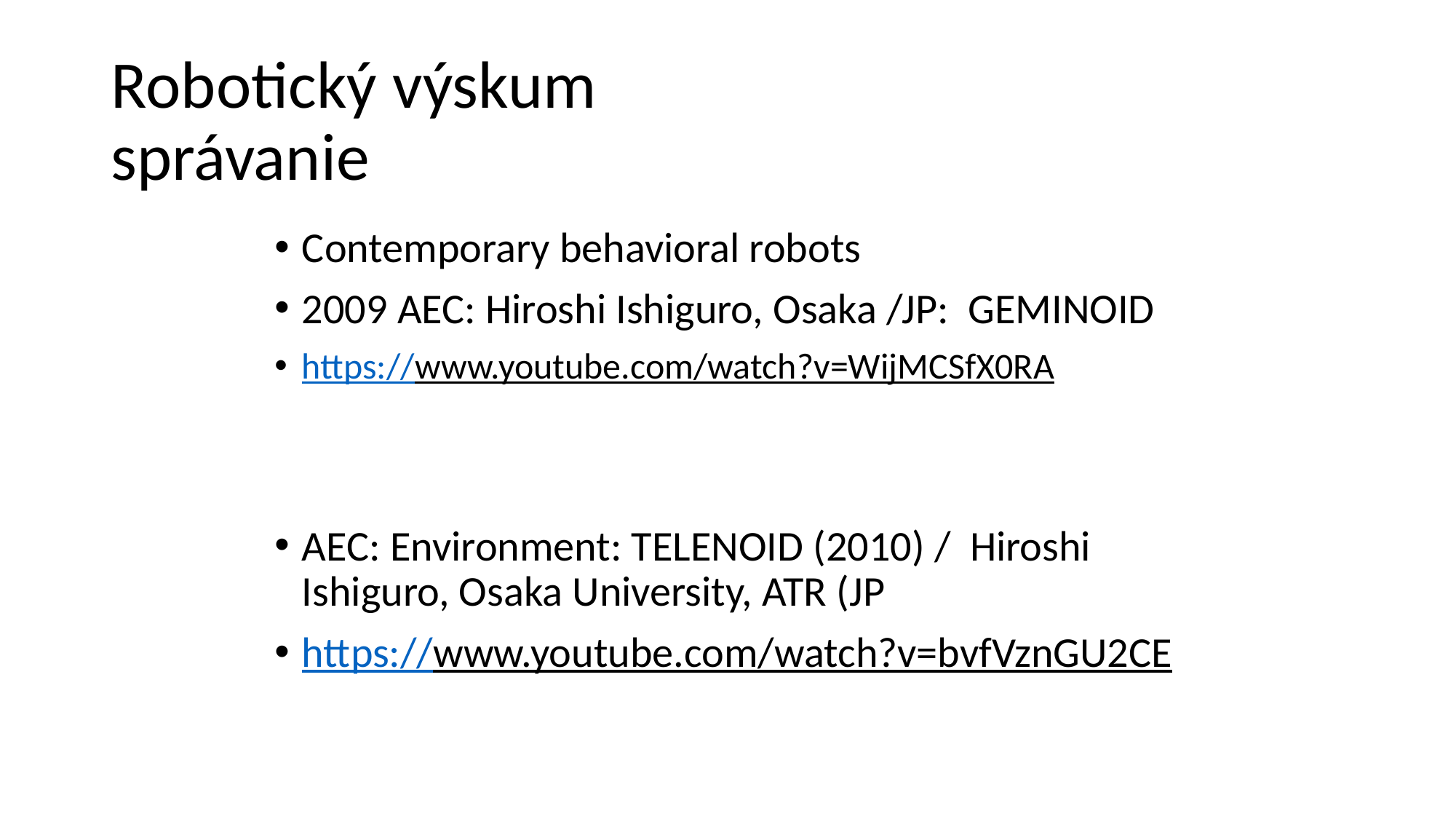

# Robotický výskum správanie
Contemporary behavioral robots
2009 AEC: Hiroshi Ishiguro, Osaka /JP:  GEMINOID
https://www.youtube.com/watch?v=WijMCSfX0RA

AEC: Environment: TELENOID (2010) /  Hiroshi Ishiguro, Osaka University, ATR (JP
https://www.youtube.com/watch?v=bvfVznGU2CE